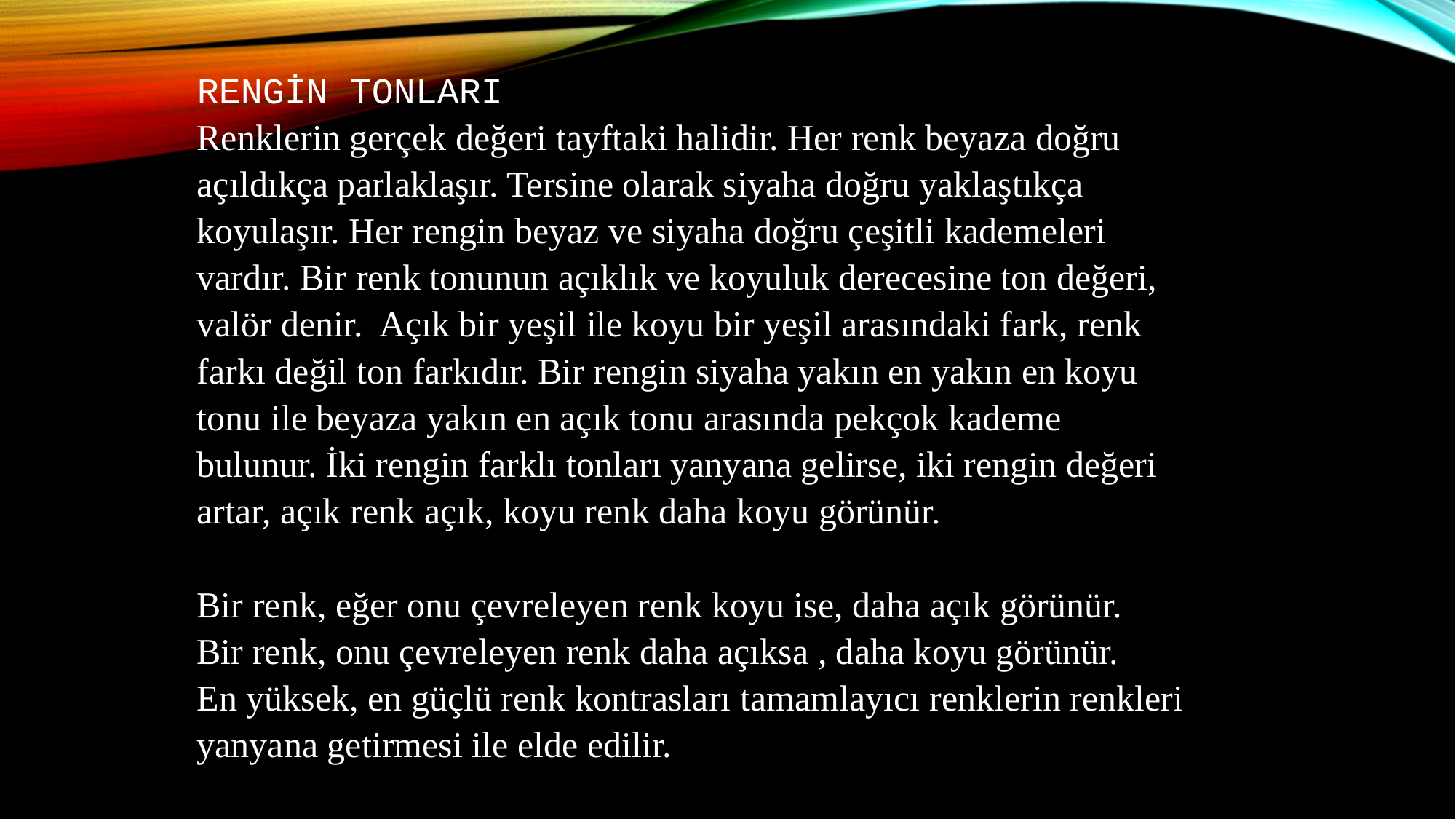

RENGİN TONLARI
Renklerin gerçek değeri tayftaki halidir. Her renk beyaza doğru açıldıkça parlaklaşır. Tersine olarak siyaha doğru yaklaştıkça koyulaşır. Her rengin beyaz ve siyaha doğru çeşitli kademeleri vardır. Bir renk tonunun açıklık ve koyuluk derecesine ton değeri, valör denir.  Açık bir yeşil ile koyu bir yeşil arasındaki fark, renk farkı değil ton farkıdır. Bir rengin siyaha yakın en yakın en koyu tonu ile beyaza yakın en açık tonu arasında pekçok kademe bulunur. İki rengin farklı tonları yanyana gelirse, iki rengin değeri artar, açık renk açık, koyu renk daha koyu görünür.
Bir renk, eğer onu çevreleyen renk koyu ise, daha açık görünür.
Bir renk, onu çevreleyen renk daha açıksa , daha koyu görünür.
En yüksek, en güçlü renk kontrasları tamamlayıcı renklerin renkleri yanyana getirmesi ile elde edilir.